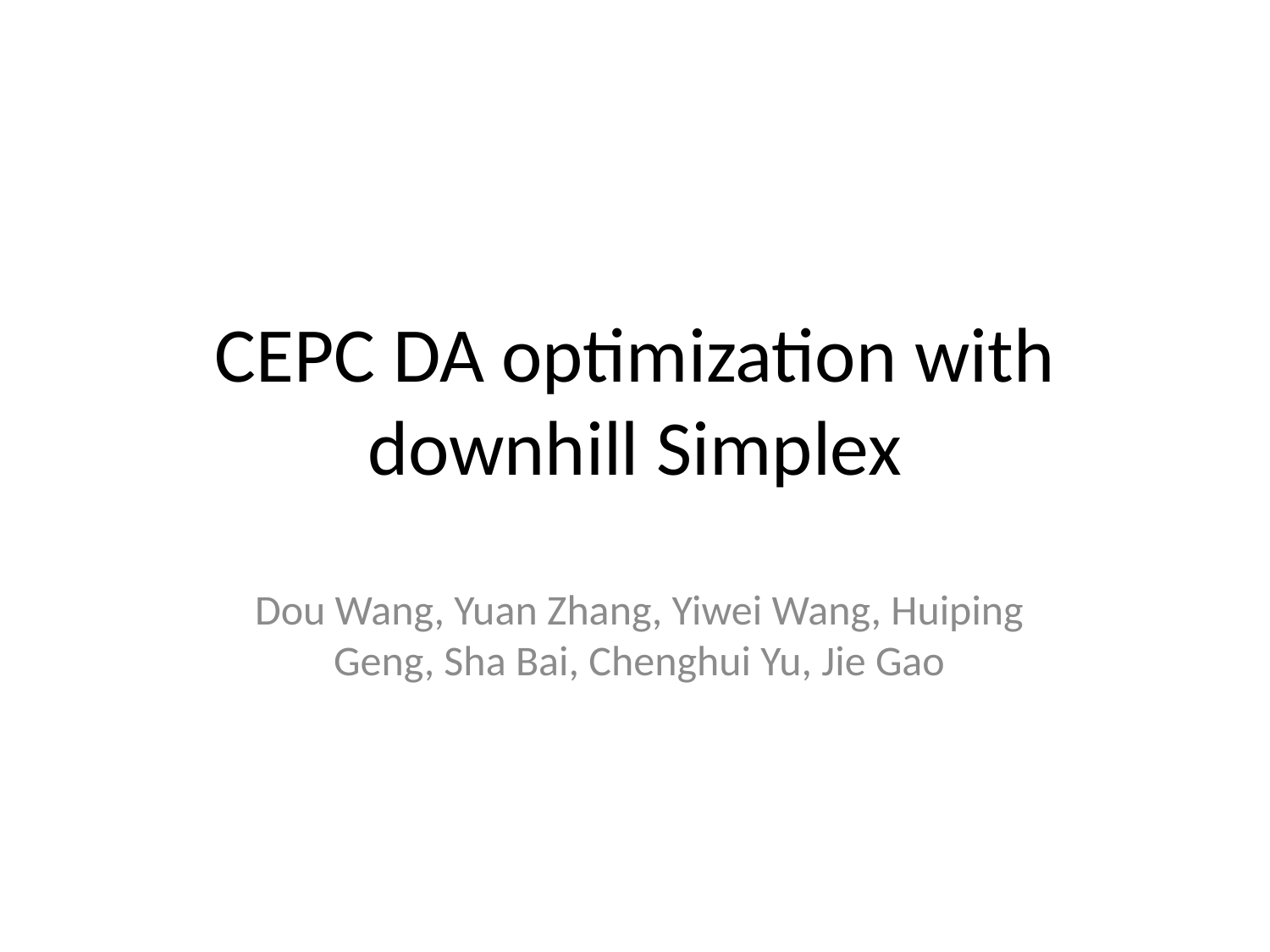

# CEPC DA optimization with downhill Simplex
Dou Wang, Yuan Zhang, Yiwei Wang, Huiping Geng, Sha Bai, Chenghui Yu, Jie Gao